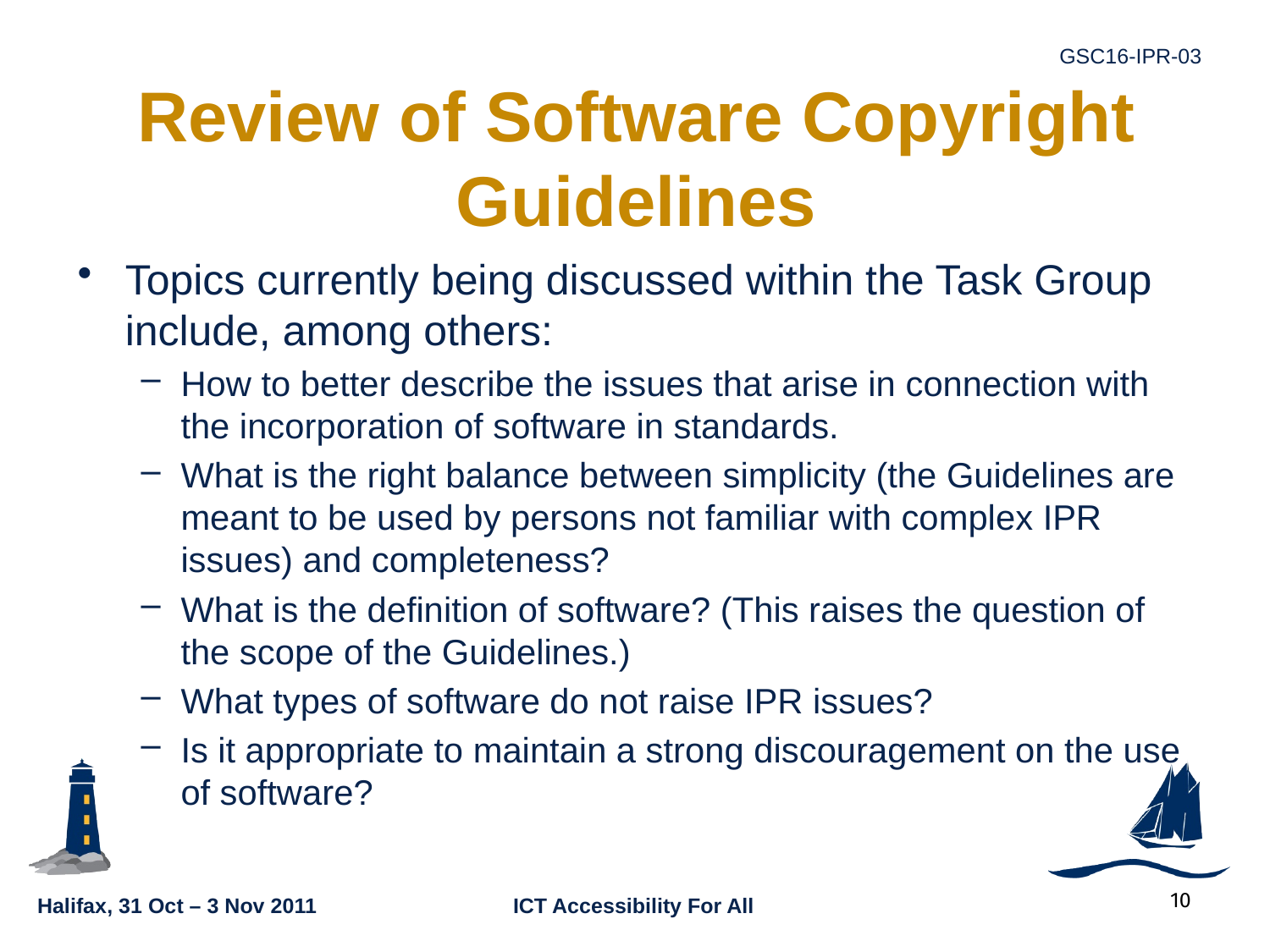

# Review of Software Copyright Guidelines
Topics currently being discussed within the Task Group include, among others:
How to better describe the issues that arise in connection with the incorporation of software in standards.
What is the right balance between simplicity (the Guidelines are meant to be used by persons not familiar with complex IPR issues) and completeness?
What is the definition of software? (This raises the question of the scope of the Guidelines.)
What types of software do not raise IPR issues?
Is it appropriate to maintain a strong discouragement on the use of software?

10